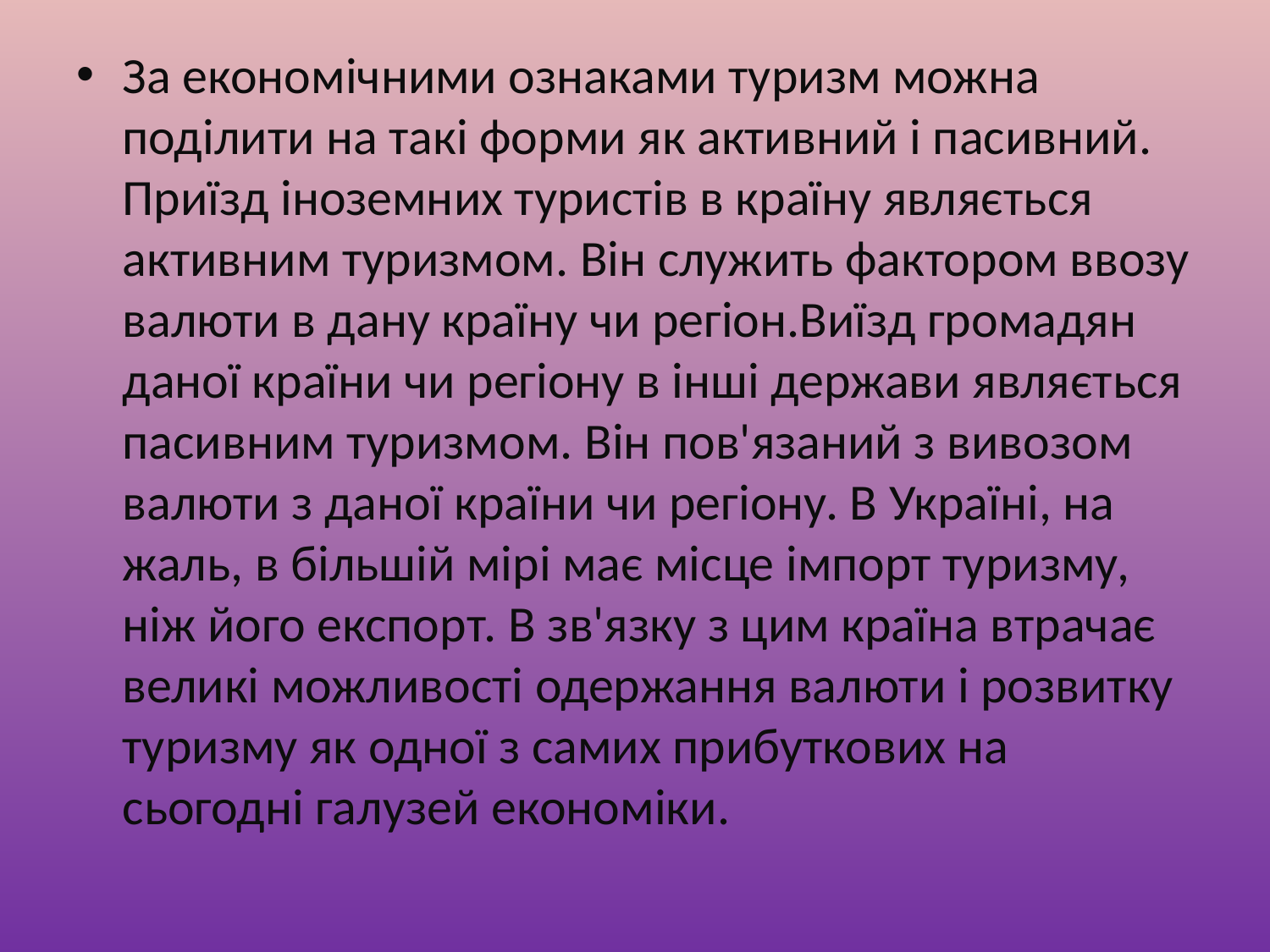

За економічними ознаками туризм можна поділити на такі форми як активний і пасивний.
Приїзд іноземних туристів в країну являється активним туризмом. Він служить фактором ввозу валюти в дану країну чи регіон.Виїзд громадян даної країни чи регіону в інші держави являється пасивним туризмом. Він пов'язаний з вивозом валюти з даної країни чи регіону. В Україні, на жаль, в більшій мірі має місце імпорт туризму, ніж його експорт. В зв'язку з цим країна втрачає великі можливості одержання валюти і розвитку туризму як одної з самих прибуткових на сьогодні галузей економіки.